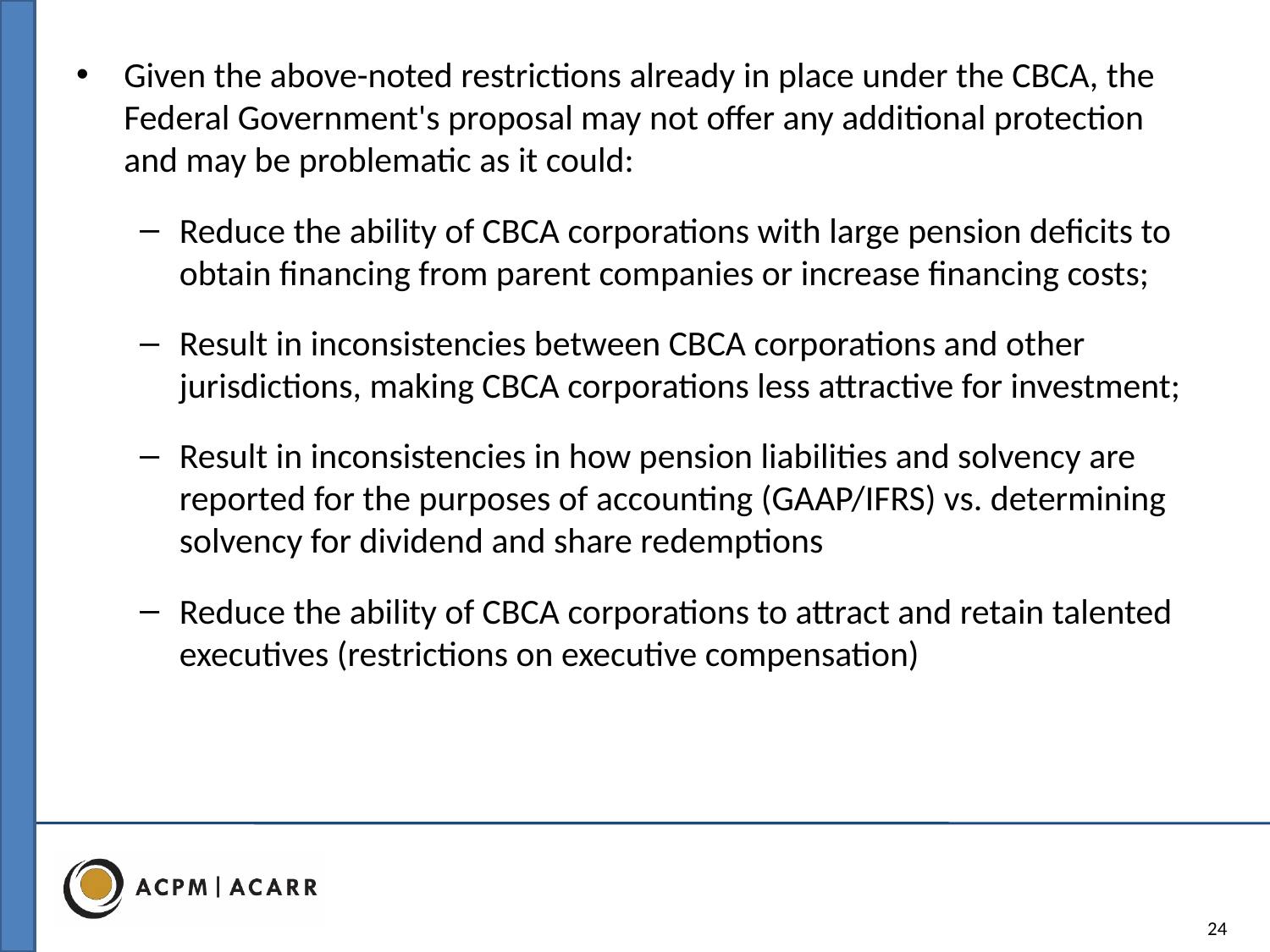

Given the above-noted restrictions already in place under the CBCA, the Federal Government's proposal may not offer any additional protection and may be problematic as it could:
Reduce the ability of CBCA corporations with large pension deficits to obtain financing from parent companies or increase financing costs;
Result in inconsistencies between CBCA corporations and other jurisdictions, making CBCA corporations less attractive for investment;
Result in inconsistencies in how pension liabilities and solvency are reported for the purposes of accounting (GAAP/IFRS) vs. determining solvency for dividend and share redemptions
Reduce the ability of CBCA corporations to attract and retain talented executives (restrictions on executive compensation)

24